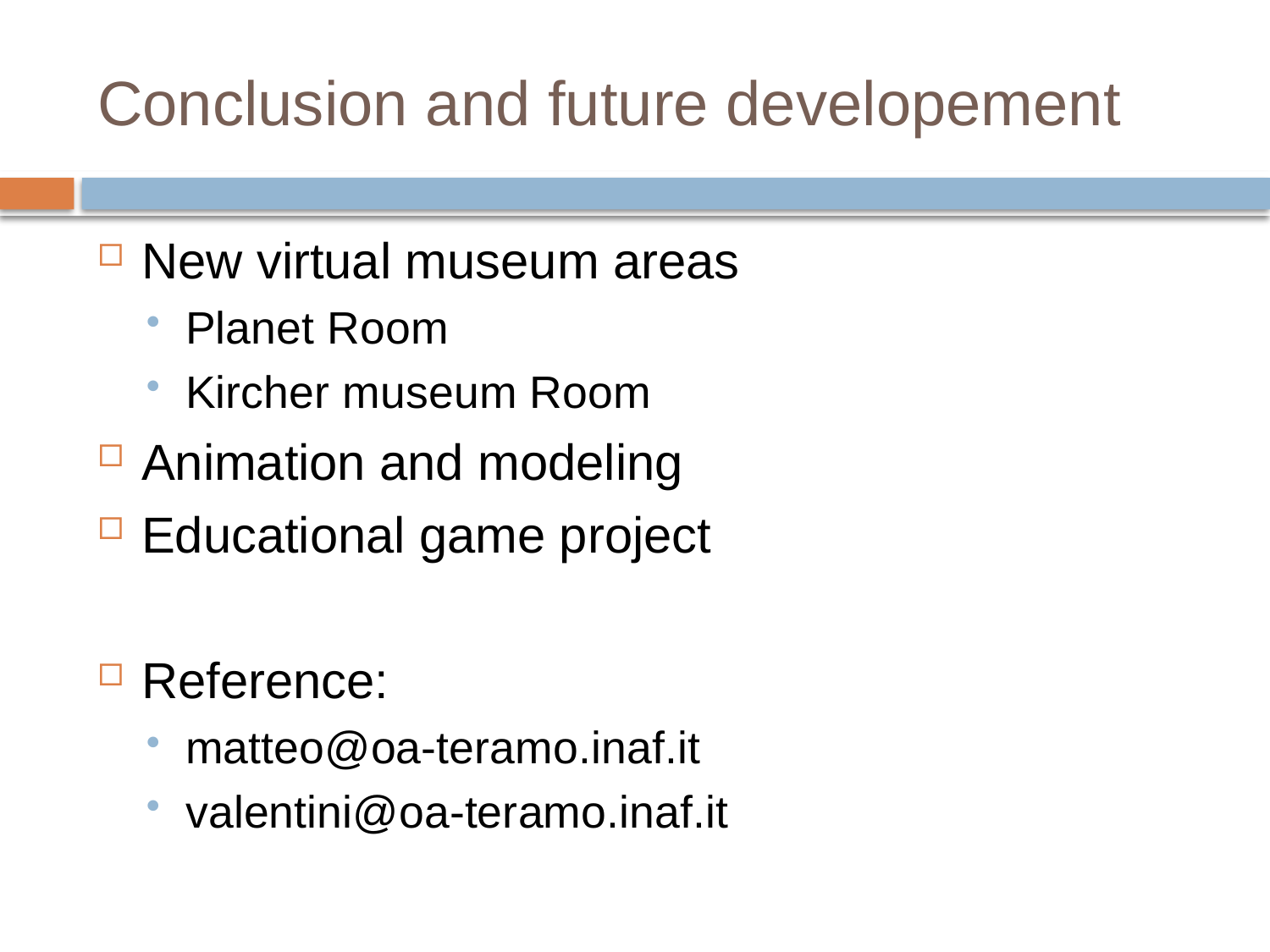

# Conclusion and future developement
New virtual museum areas
Planet Room
Kircher museum Room
Animation and modeling
Educational game project

Reference:
matteo@oa-teramo.inaf.it
valentini@oa-teramo.inaf.it